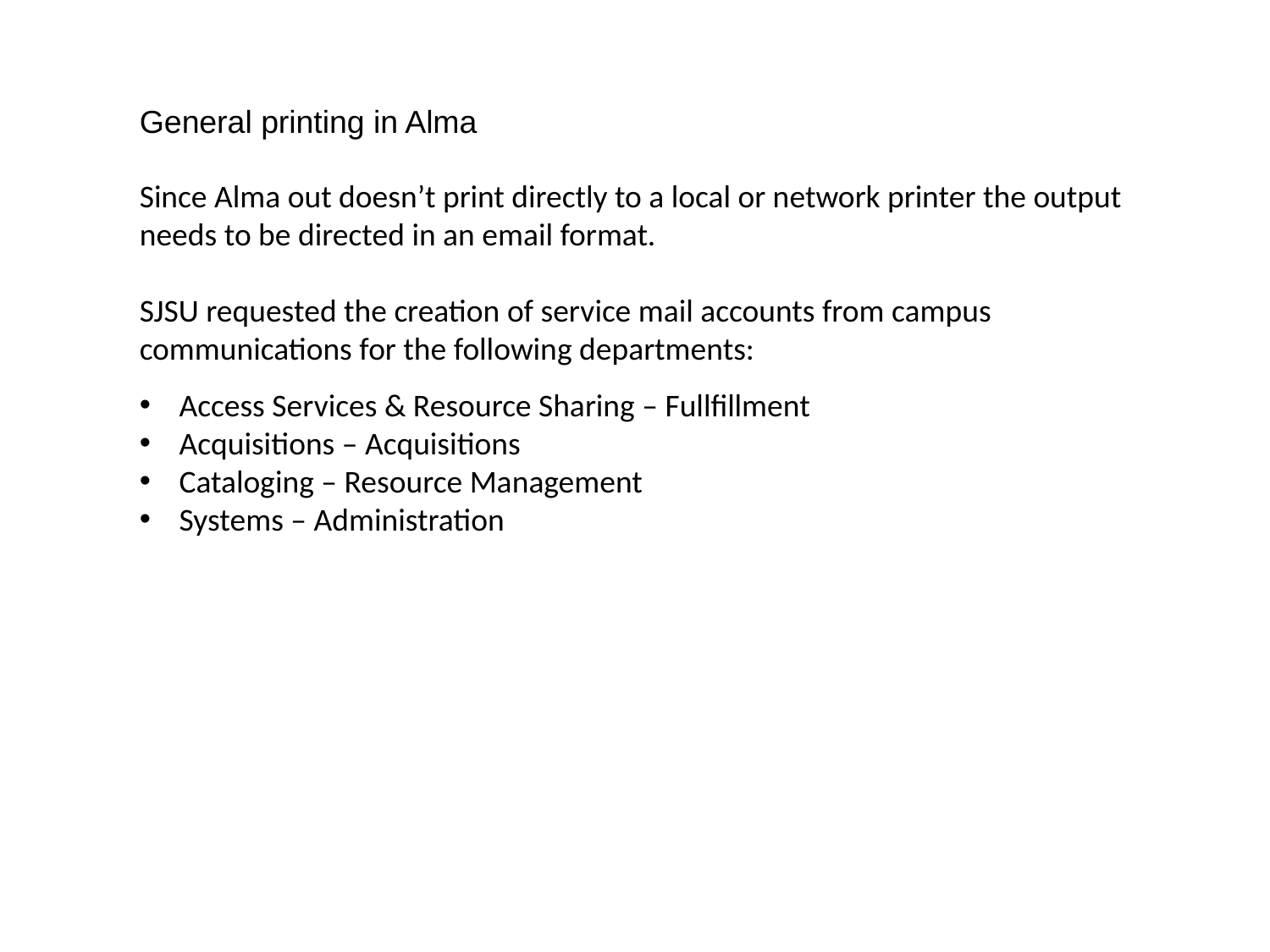

General printing in Alma
Since Alma out doesn’t print directly to a local or network printer the output needs to be directed in an email format.

SJSU requested the creation of service mail accounts from campus communications for the following departments:

Access Services & Resource Sharing – Fullfillment
Acquisitions – Acquisitions
Cataloging – Resource Management
Systems – Administration